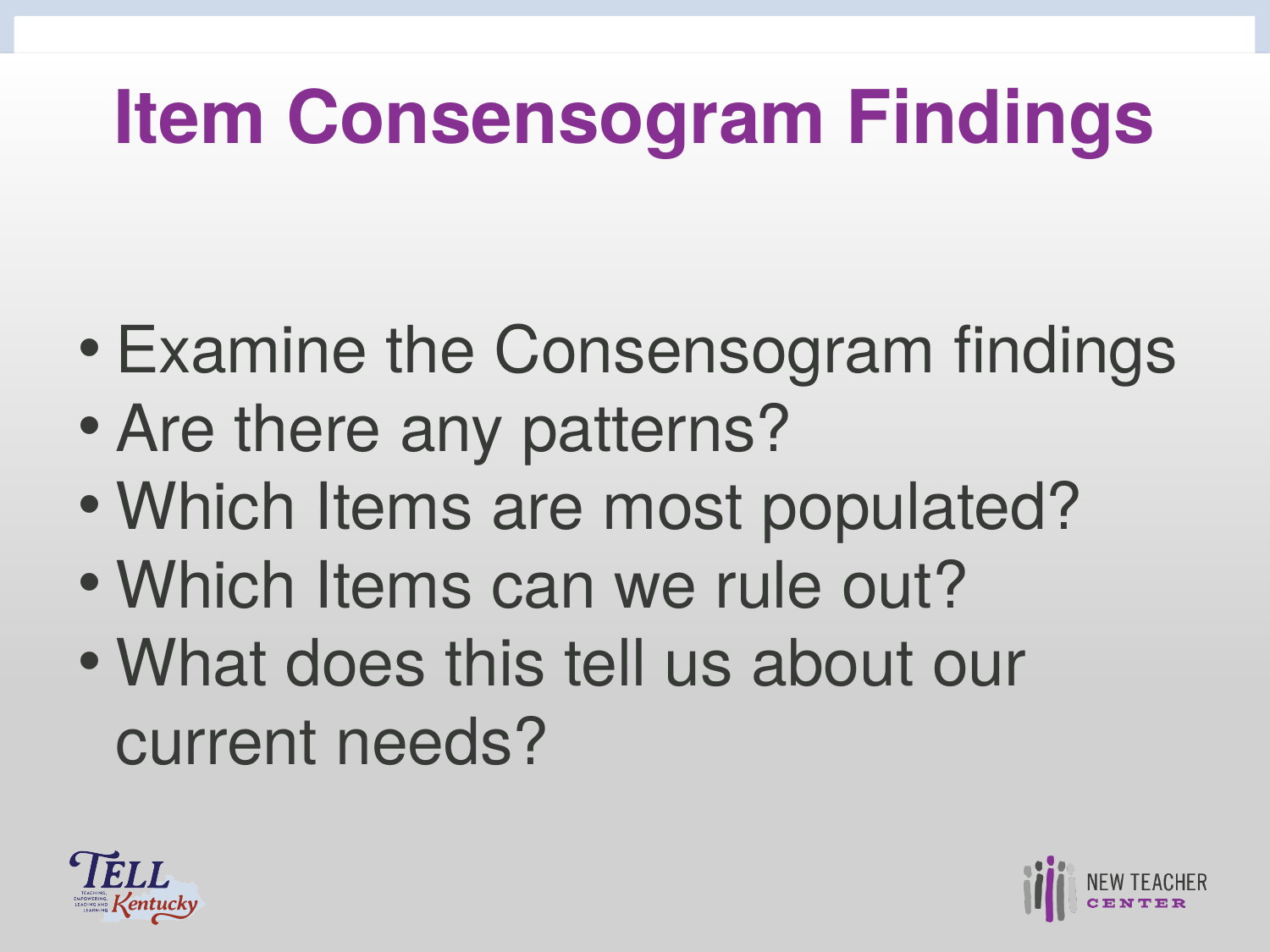

# Item Consensogram Findings

Examine the Consensogram findings
Are there any patterns?
Which Items are most populated?
Which Items can we rule out?
What does this tell us about our current needs?